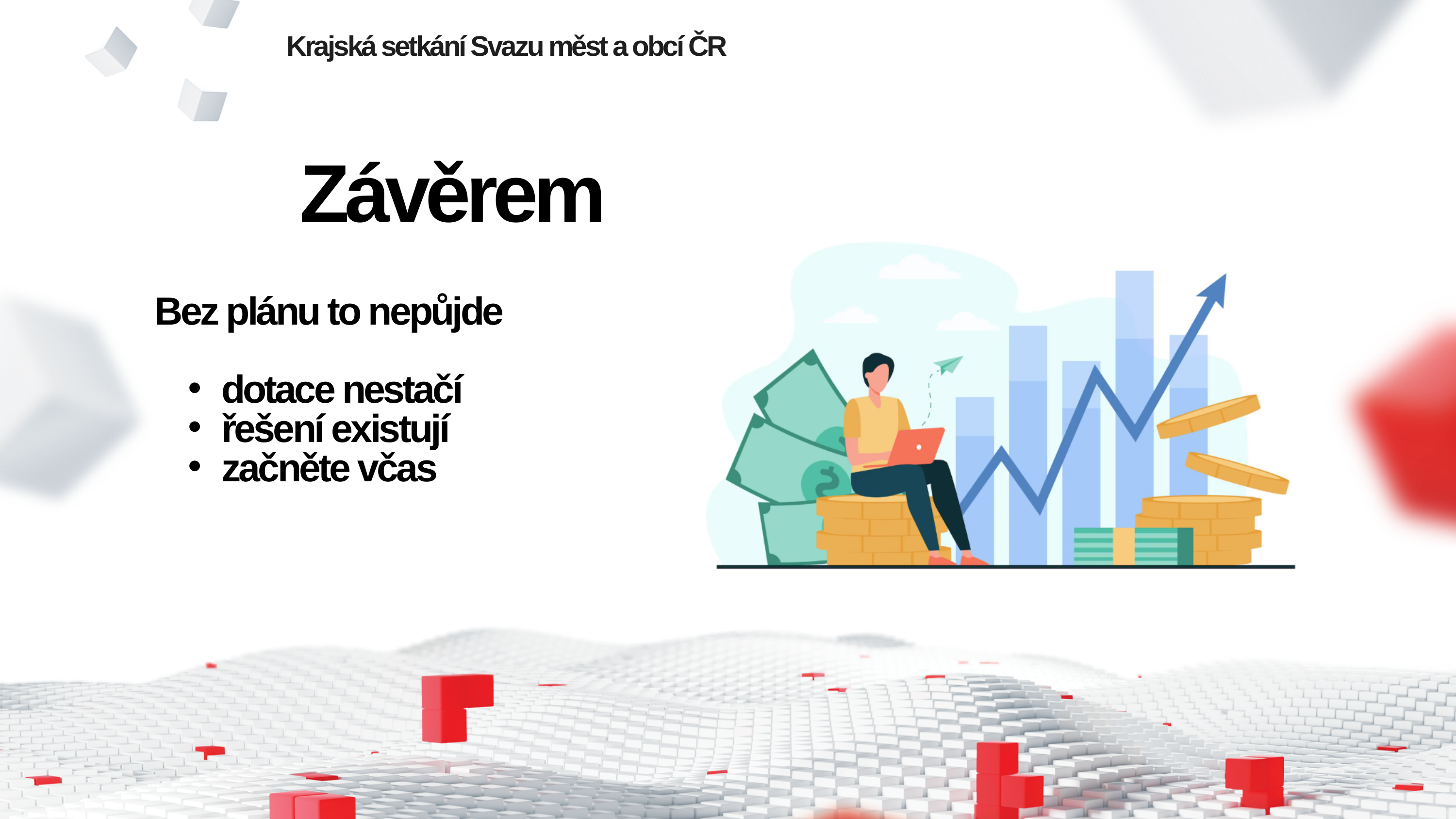

Krajská setkání Svazu měst a obcí ČR
Závěrem

Bez plánu to nepůjde

dotace nestačí
řešení existují
začněte včas